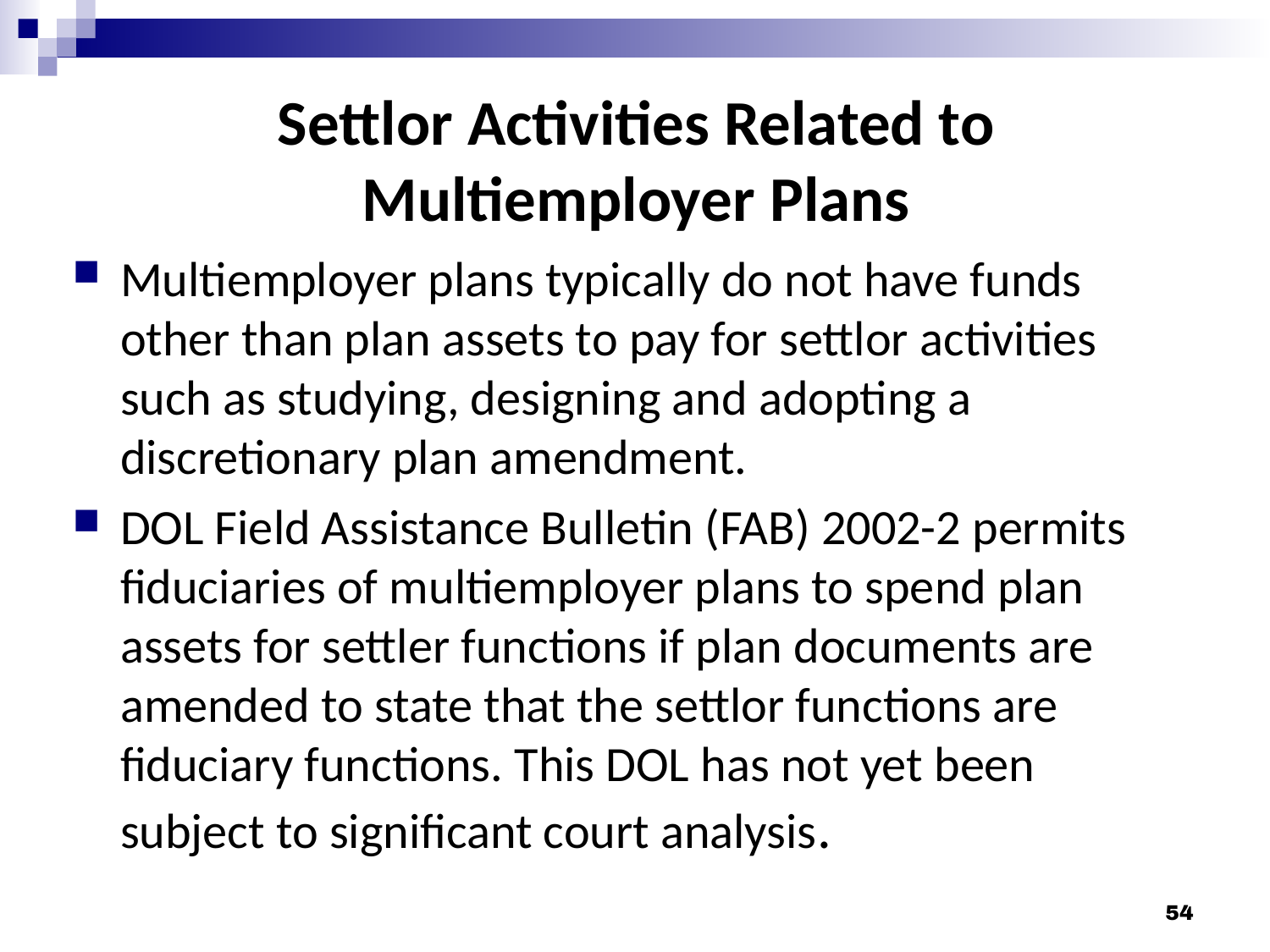

# Settlor Activities Related to Multiemployer Plans
Multiemployer plans typically do not have funds other than plan assets to pay for settlor activities such as studying, designing and adopting a discretionary plan amendment.
DOL Field Assistance Bulletin (FAB) 2002-2 permits fiduciaries of multiemployer plans to spend plan assets for settler functions if plan documents are amended to state that the settlor functions are fiduciary functions. This DOL has not yet been subject to significant court analysis.

54